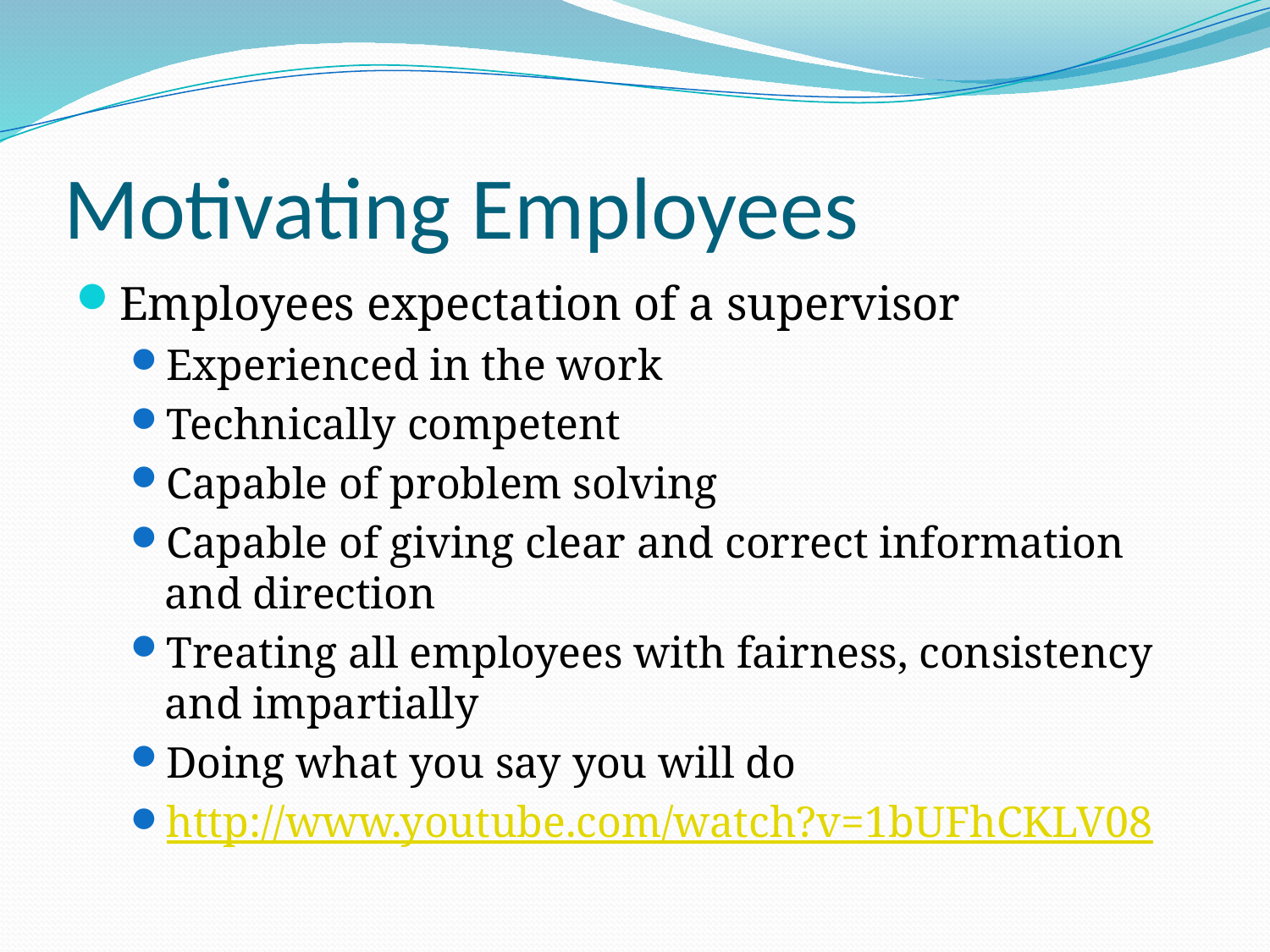

# Motivating Employees
Employees expectation of a supervisor
Experienced in the work
Technically competent
Capable of problem solving
Capable of giving clear and correct information and direction
Treating all employees with fairness, consistency and impartially
Doing what you say you will do
http://www.youtube.com/watch?v=1bUFhCKLV08